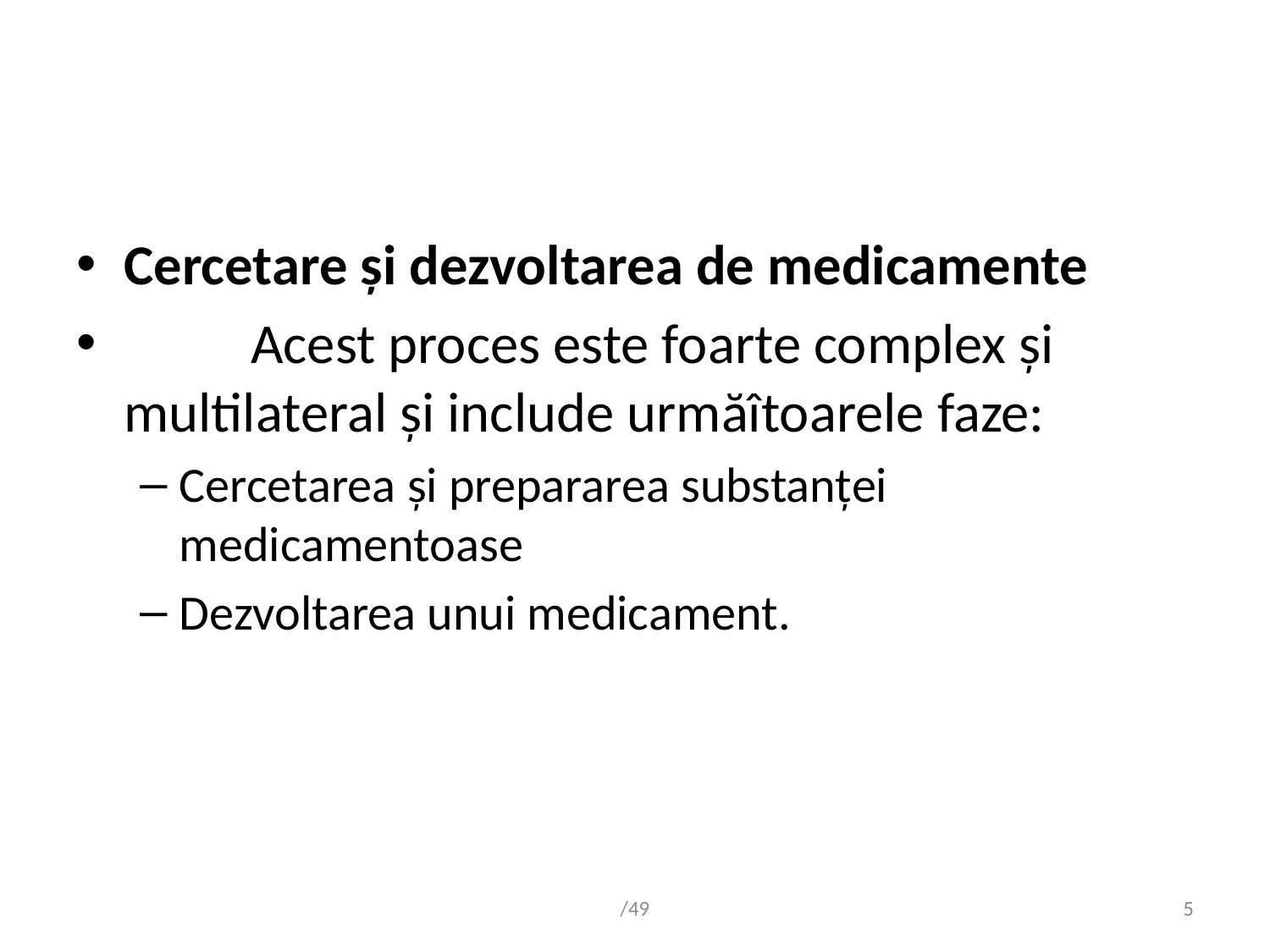

Cercetare și dezvoltarea de medicamente
	Acest proces este foarte complex și multilateral și include urmăîtoarele faze:
Cercetarea și prepararea substanței medicamentoase
Dezvoltarea unui medicament.

/49
5